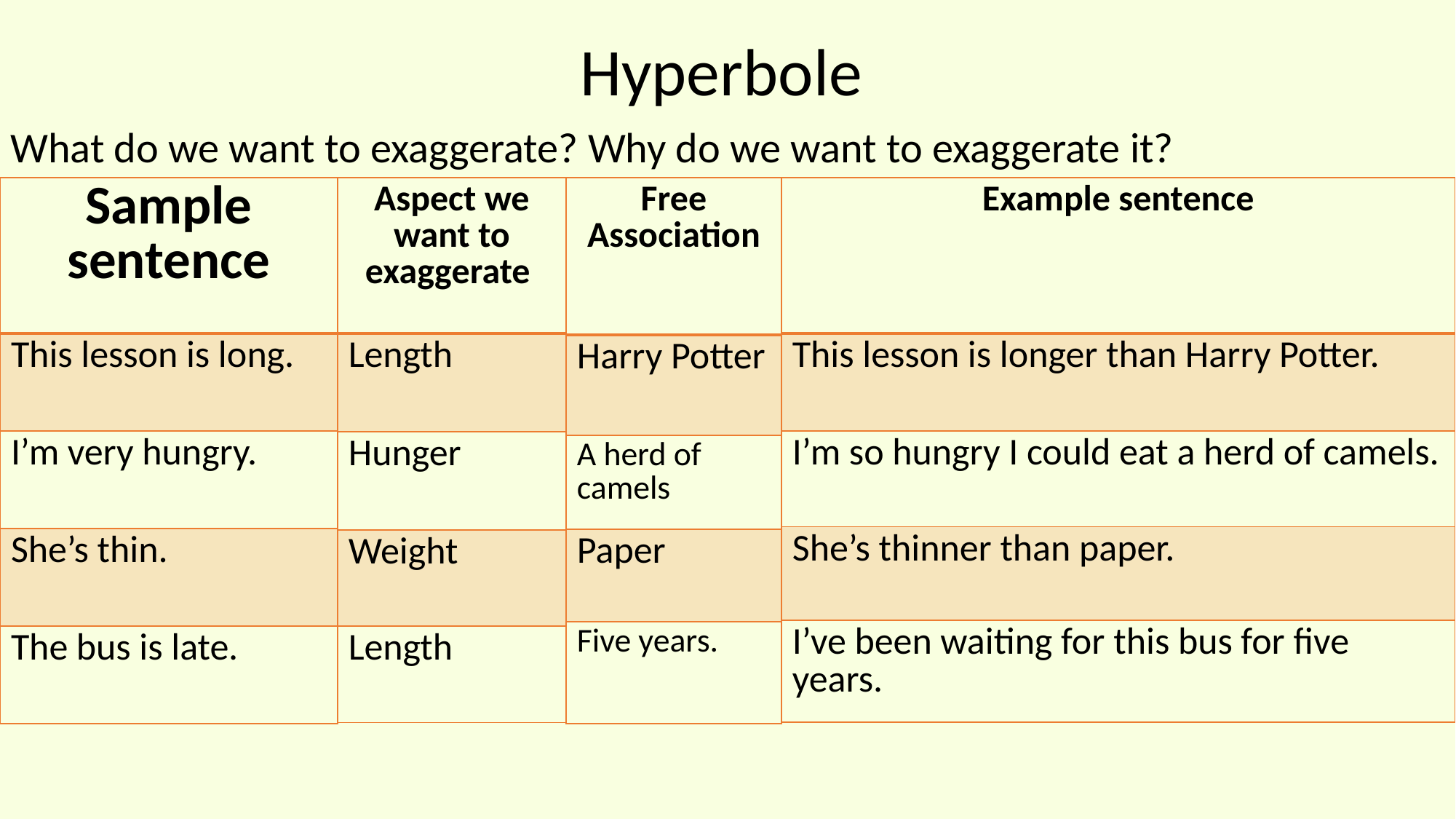

Hyperbole
What do we want to exaggerate? Why do we want to exaggerate it?
| Free Association |
| --- |
| Harry Potter |
| A herd of camels |
| Paper |
| Five years. |
| Example sentence |
| --- |
| This lesson is longer than Harry Potter. |
| I’m so hungry I could eat a herd of camels. |
| She’s thinner than paper. |
| I’ve been waiting for this bus for five years. |
| Aspect we want to exaggerate |
| --- |
| Length |
| Hunger |
| Weight |
| Length |
| Sample sentence |
| --- |
| This lesson is long. |
| I’m very hungry. |
| She’s thin. |
| The bus is late. |